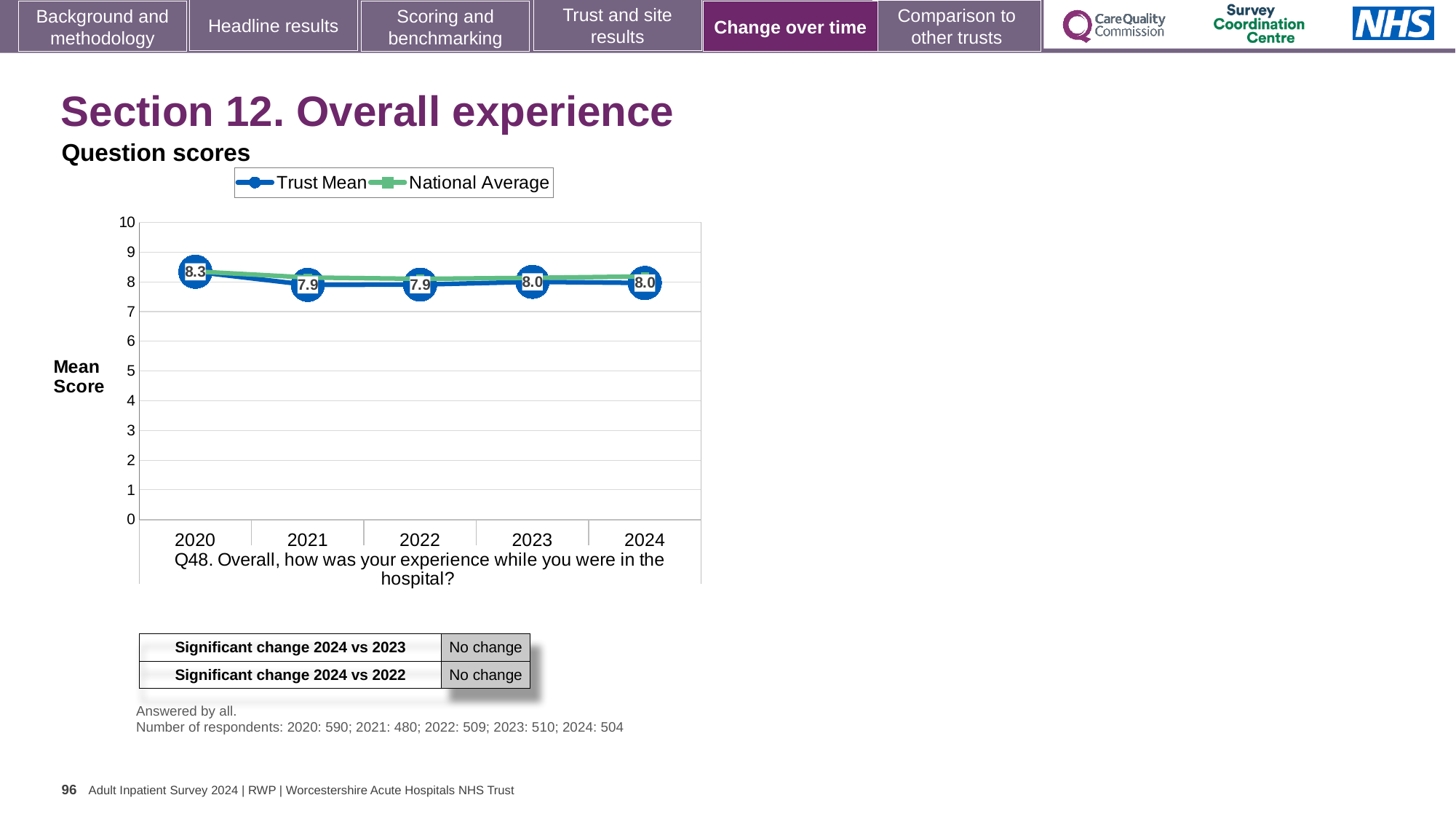

# Section 12. Overall experience
Question scores

### Chart

| Category | Trust Mean | National Average |
|---|---|---|
| 2020 | 8.340466449634965 | 8.352712599907187 |
| 2021 | 7.90011648073082 | 8.147643900327337 |
| 2022 | 7.909215829946794 | 8.102997550138914 |
| 2023 | 8.001801357326043 | 8.136294906983347 |
| 2024 | 7.963999384125995 | 8.184264996704169 |
| Significant change 2024 vs 2023 | No change |
| --- | --- |
| Significant change 2024 vs 2022 | No change |
Answered by all.
Number of respondents: 2020: 590; 2021: 480; 2022: 509; 2023: 510; 2024: 504

96